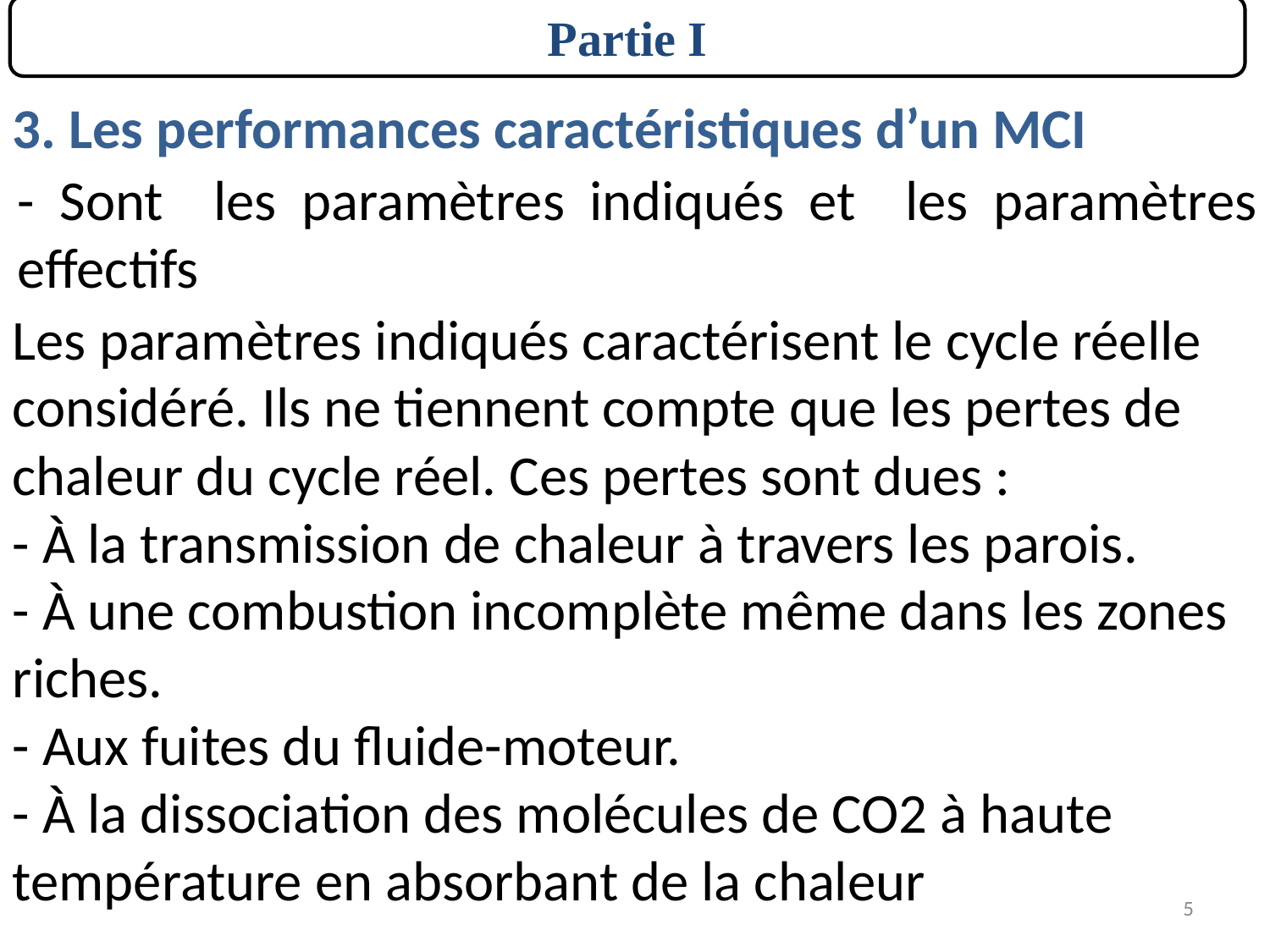

Partie I

3. Les performances caractéristiques d’un MCI
- Sont  les paramètres indiqués et  les paramètres effectifs
Les paramètres indiqués caractérisent le cycle réelle considéré. Ils ne tiennent compte que les pertes de chaleur du cycle réel. Ces pertes sont dues :
- À la transmission de chaleur à travers les parois.
- À une combustion incomplète même dans les zones riches.
- Aux fuites du fluide-moteur.
- À la dissociation des molécules de CO2 à haute température en absorbant de la chaleur
5